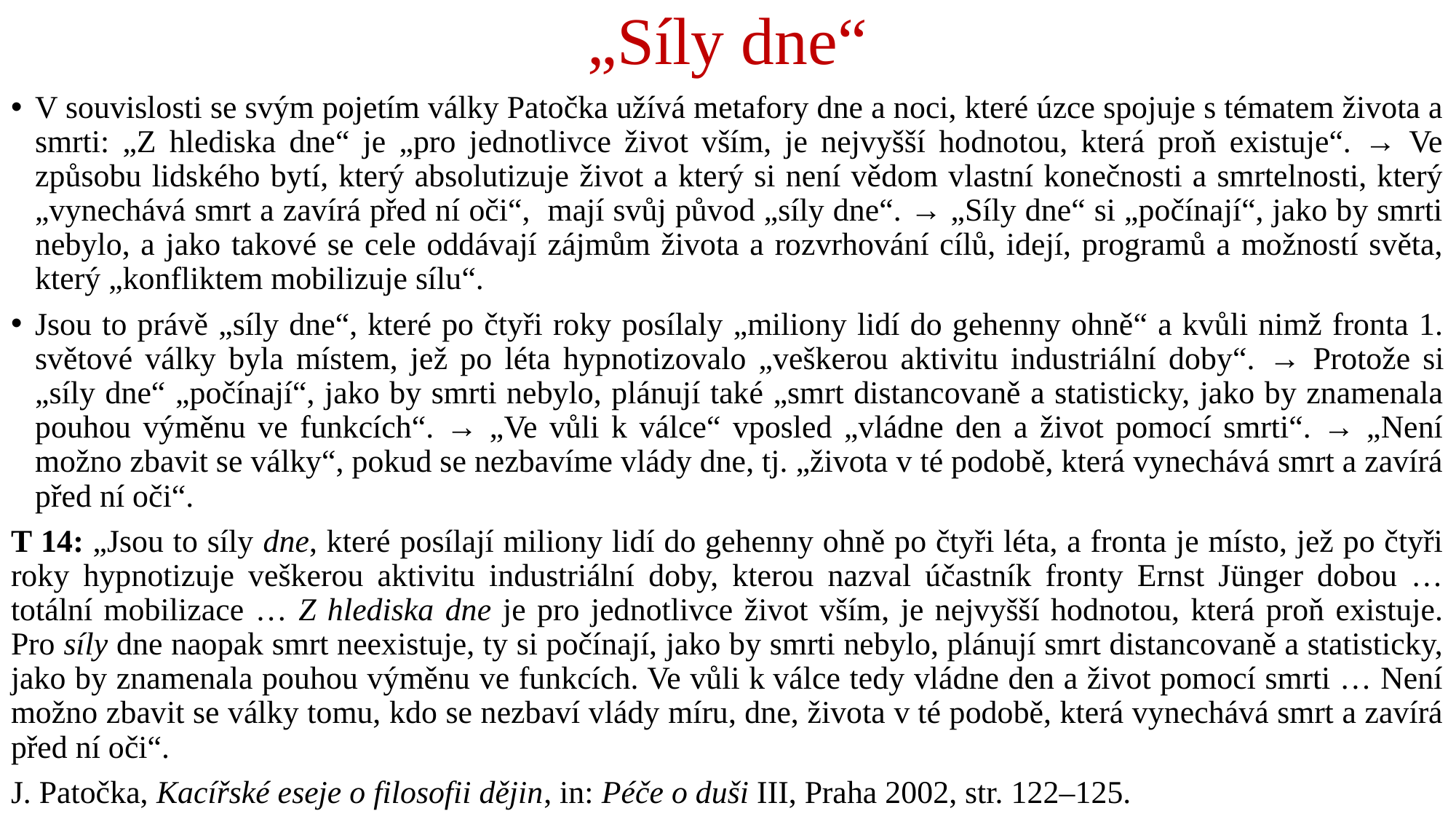

# „Síly dne“
V souvislosti se svým pojetím války Patočka užívá metafory dne a noci, které úzce spojuje s tématem života a smrti: „Z hlediska dne“ je „pro jednotlivce život vším, je nejvyšší hodnotou, která proň existuje“. → Ve způsobu lidského bytí, který absolutizuje život a který si není vědom vlastní konečnosti a smrtelnosti, který „vynechává smrt a zavírá před ní oči“,  mají svůj původ „síly dne“. → „Síly dne“ si „počínají“, jako by smrti nebylo, a jako takové se cele oddávají zájmům života a rozvrhování cílů, idejí, programů a možností světa, který „konfliktem mobilizuje sílu“.
Jsou to právě „síly dne“, které po čtyři roky posílaly „miliony lidí do gehenny ohně“ a kvůli nimž fronta 1. světové války byla místem, jež po léta hypnotizovalo „veškerou aktivitu industriální doby“. → Protože si „síly dne“ „počínají“, jako by smrti nebylo, plánují také „smrt distancovaně a statisticky, jako by znamenala pouhou výměnu ve funkcích“. → „Ve vůli k válce“ vposled „vládne den a život pomocí smrti“. → „Není možno zbavit se války“, pokud se nezbavíme vlády dne, tj. „života v té podobě, která vynechává smrt a zavírá před ní oči“.
T 14: „Jsou to síly dne, které posílají miliony lidí do gehenny ohně po čtyři léta, a fronta je místo, jež po čtyři roky hypnotizuje veškerou aktivitu industriální doby, kterou nazval účastník fronty Ernst Jünger dobou … totální mobilizace … Z hlediska dne je pro jednotlivce život vším, je nejvyšší hodnotou, která proň existuje. Pro síly dne naopak smrt neexistuje, ty si počínají, jako by smrti nebylo, plánují smrt distancovaně a statisticky, jako by znamenala pouhou výměnu ve funkcích. Ve vůli k válce tedy vládne den a život pomocí smrti … Není možno zbavit se války tomu, kdo se nezbaví vlády míru, dne, života v té podobě, která vynechává smrt a zavírá před ní oči“.
J. Patočka, Kacířské eseje o filosofii dějin, in: Péče o duši III, Praha 2002, str. 122–125.